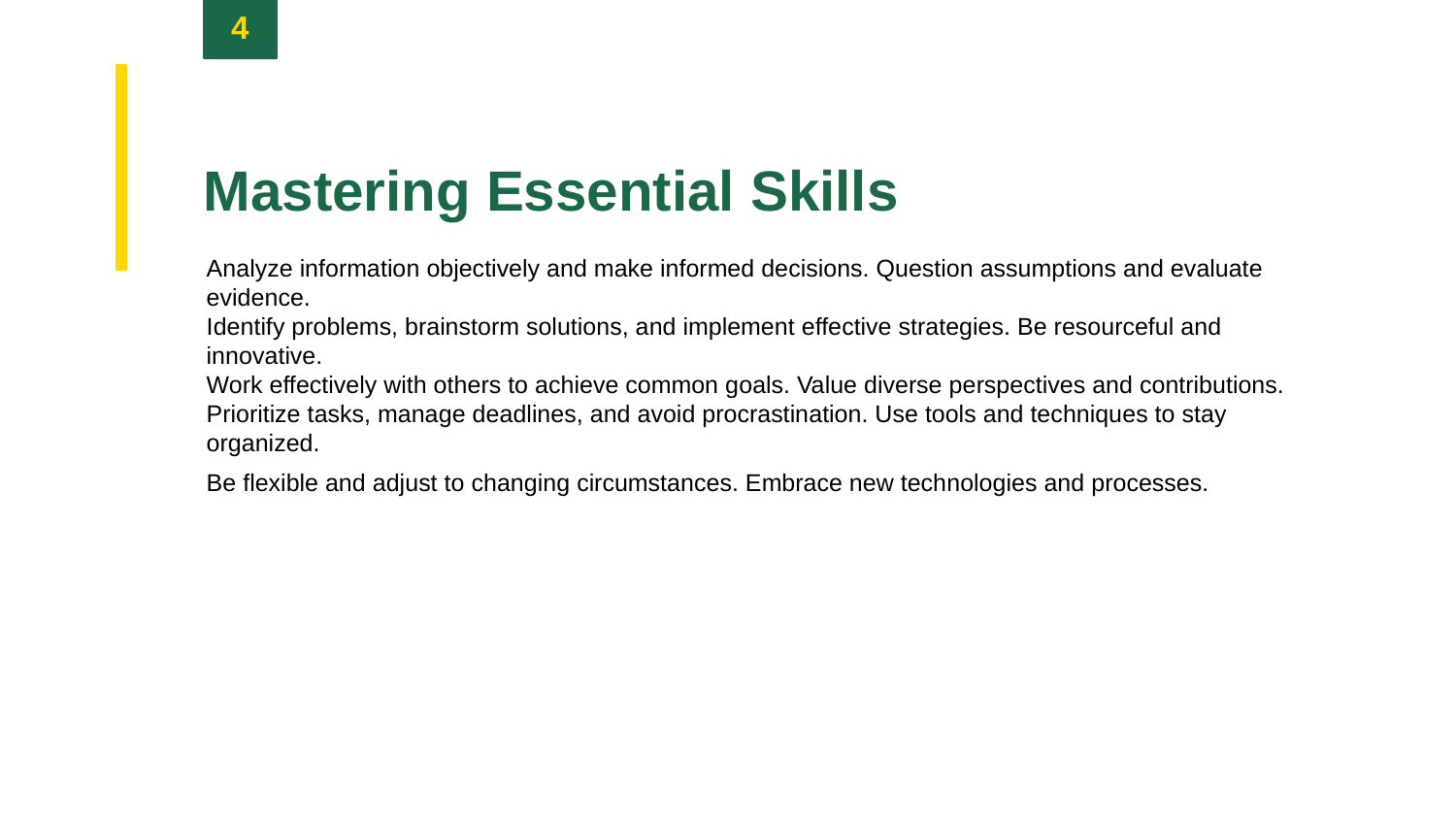

4

Mastering Essential Skills
Analyze information objectively and make informed decisions. Question assumptions and evaluate evidence.
Identify problems, brainstorm solutions, and implement effective strategies. Be resourceful and innovative.
Work effectively with others to achieve common goals. Value diverse perspectives and contributions.
Prioritize tasks, manage deadlines, and avoid procrastination. Use tools and techniques to stay organized.
Be flexible and adjust to changing circumstances. Embrace new technologies and processes.